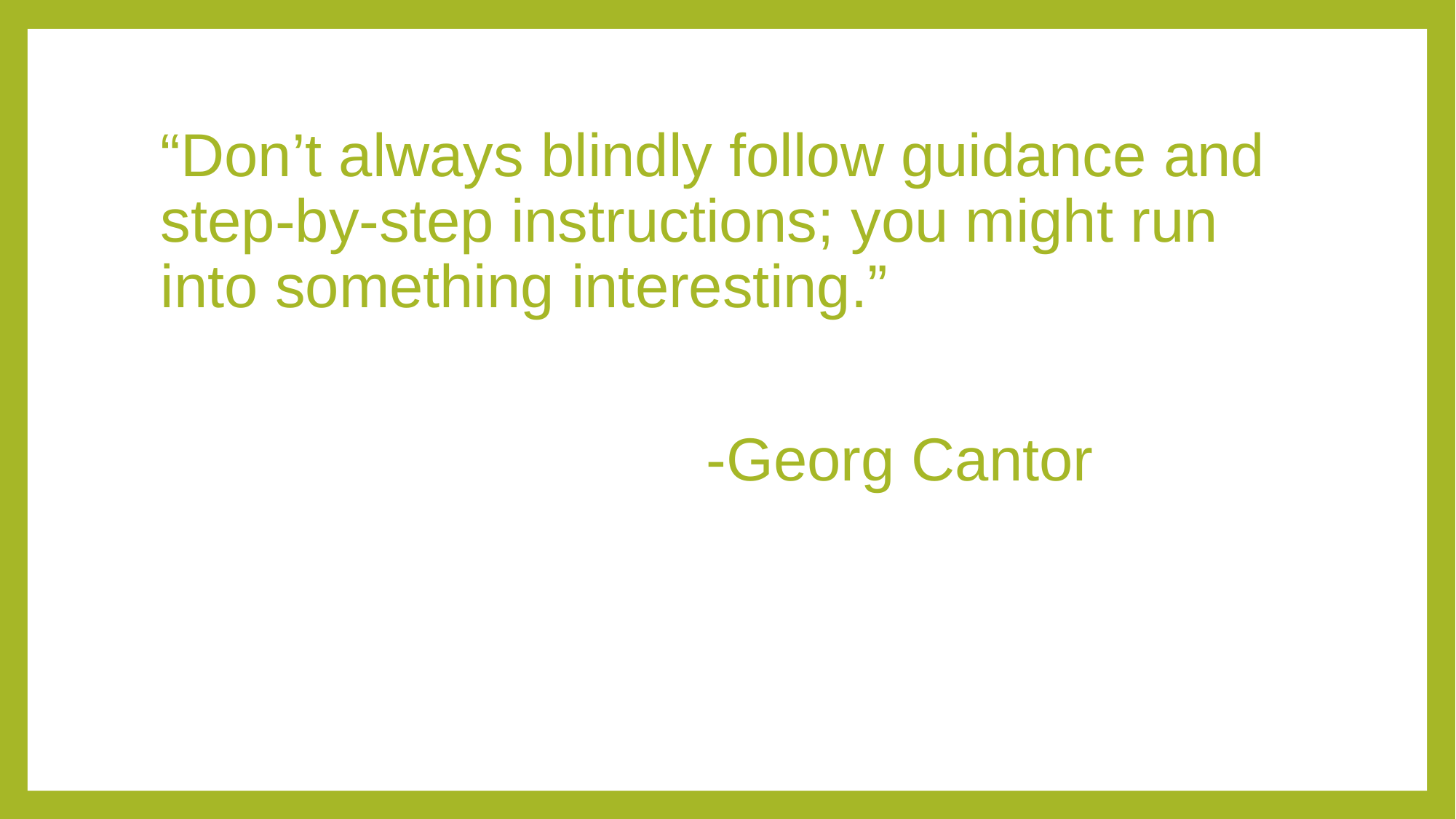

“Don’t always blindly follow guidance and step-by-step instructions; you might run into something interesting.”

					-Georg Cantor